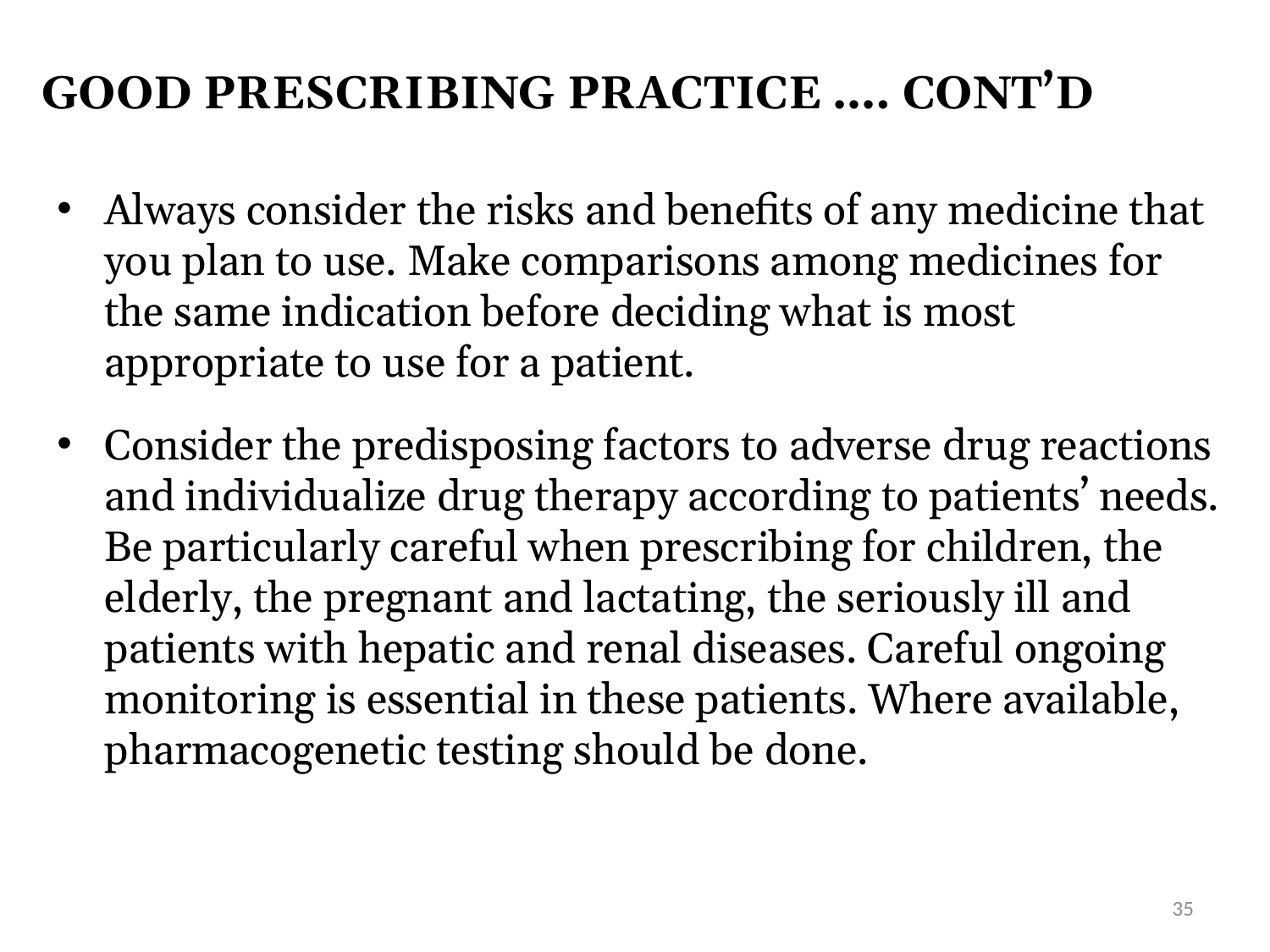

# Good prescribing practice …. Cont’d
Always consider the risks and benefits of any medicine that you plan to use. Make comparisons among medicines for the same indication before deciding what is most appropriate to use for a patient.
Consider the predisposing factors to adverse drug reactions and individualize drug therapy according to patients’ needs. Be particularly careful when prescribing for children, the elderly, the pregnant and lactating, the seriously ill and patients with hepatic and renal diseases. Careful ongoing monitoring is essential in these patients. Where available, pharmacogenetic testing should be done.
35